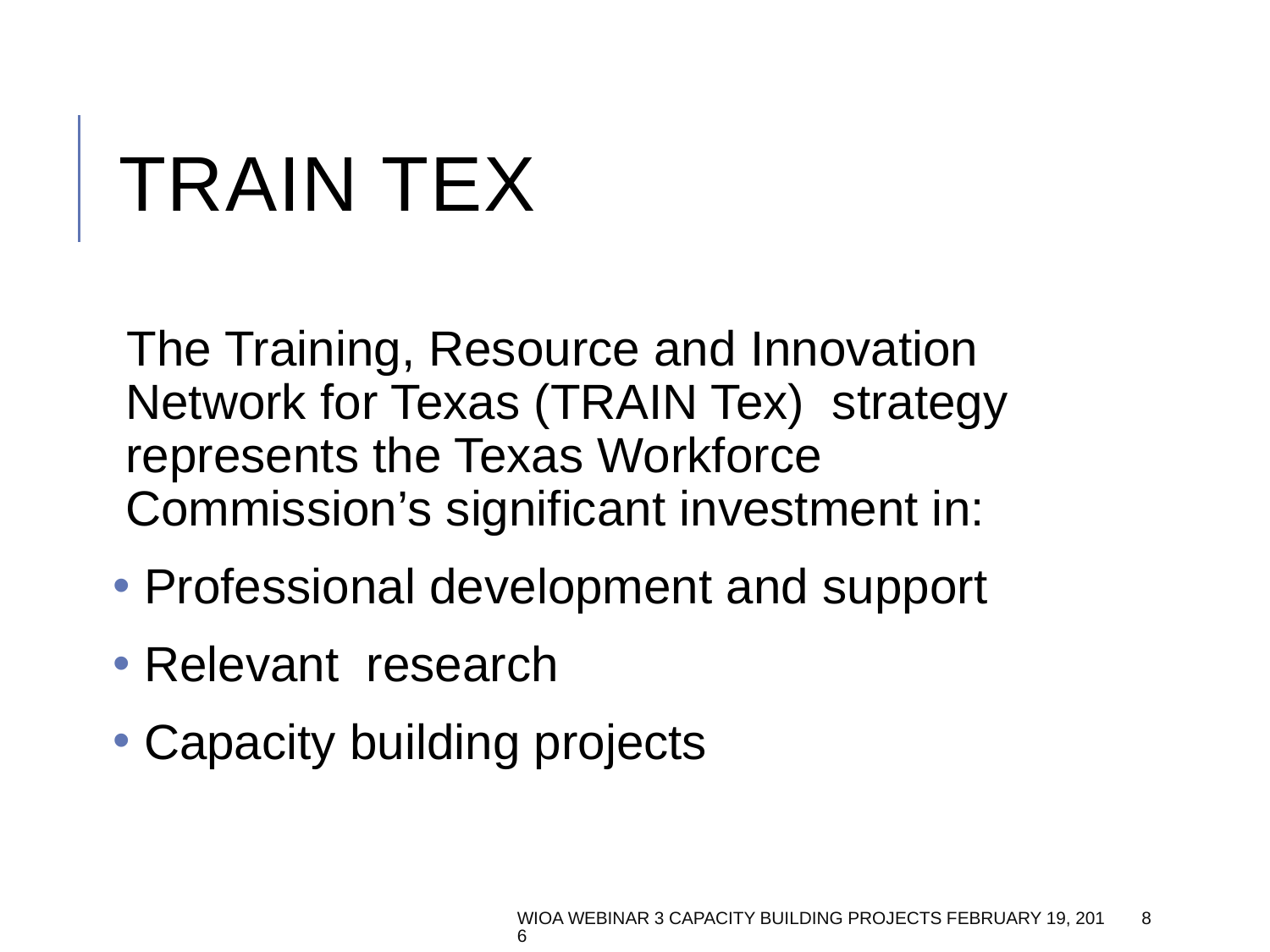

# TRAIN Tex
The Training, Resource and Innovation Network for Texas (TRAIN Tex)  strategy represents the Texas Workforce Commission’s significant investment in:
 Professional development and support
 Relevant  research
 Capacity building projects
WIOA Webinar 3 Capacity Building Projects February 19, 2016
8